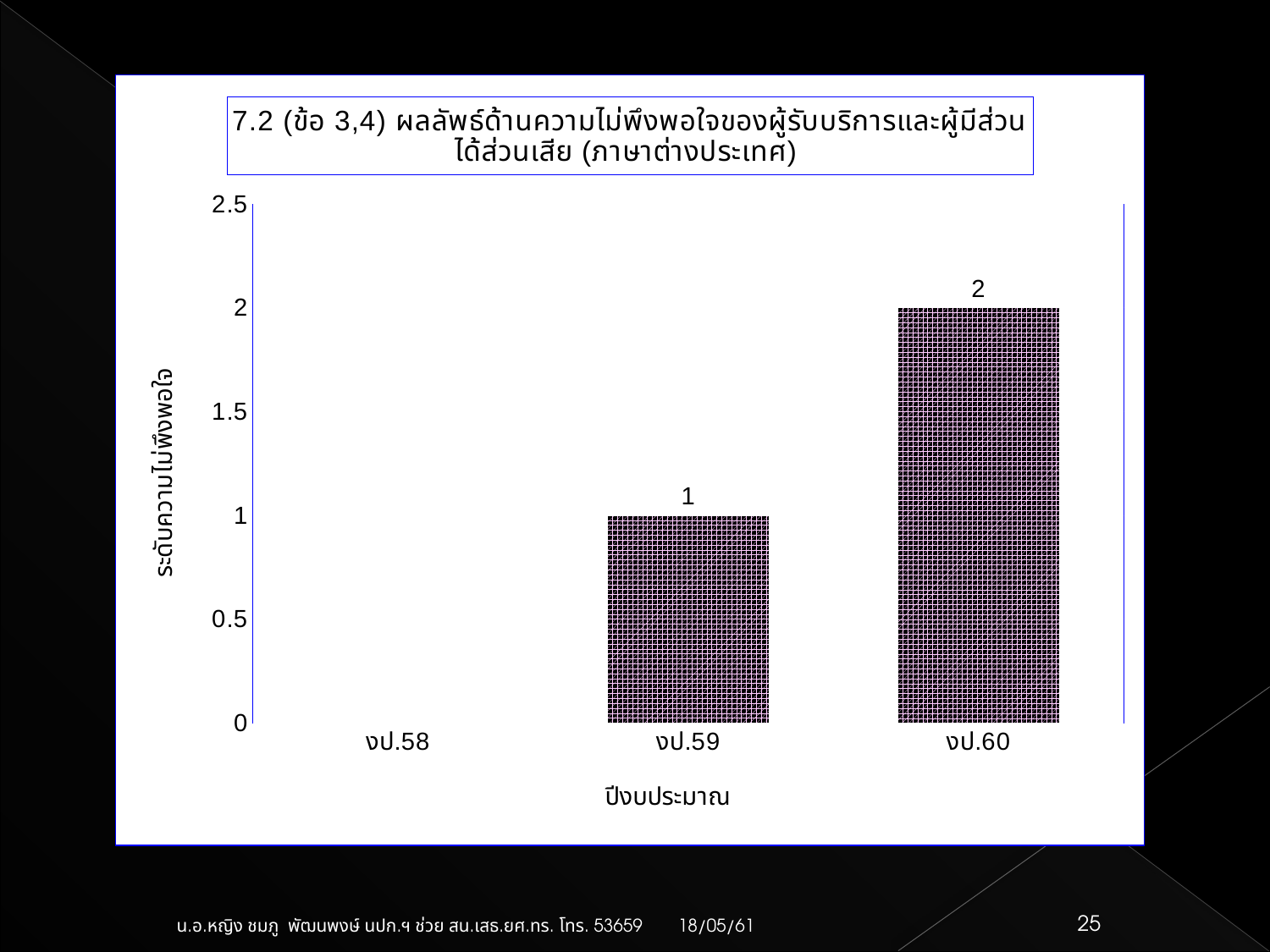

### Chart: 7.2 (ข้อ 3,4) ผลลัพธ์ด้านความไม่พึงพอใจของผู้รับบริการและผู้มีส่วนได้ส่วนเสีย (ภาษาต่างประเทศ)

| Category | -ศภษ.ฯ |
|---|---|
| งป.58 | None |
| งป.59 | 1.0 |
| งป.60 | 2.0 |
18/05/61
25
น.อ.หญิง ชมภู  พัฒนพงษ์ นปก.ฯ ช่วย สน.เสธ.ยศ.ทร. โทร. 53659